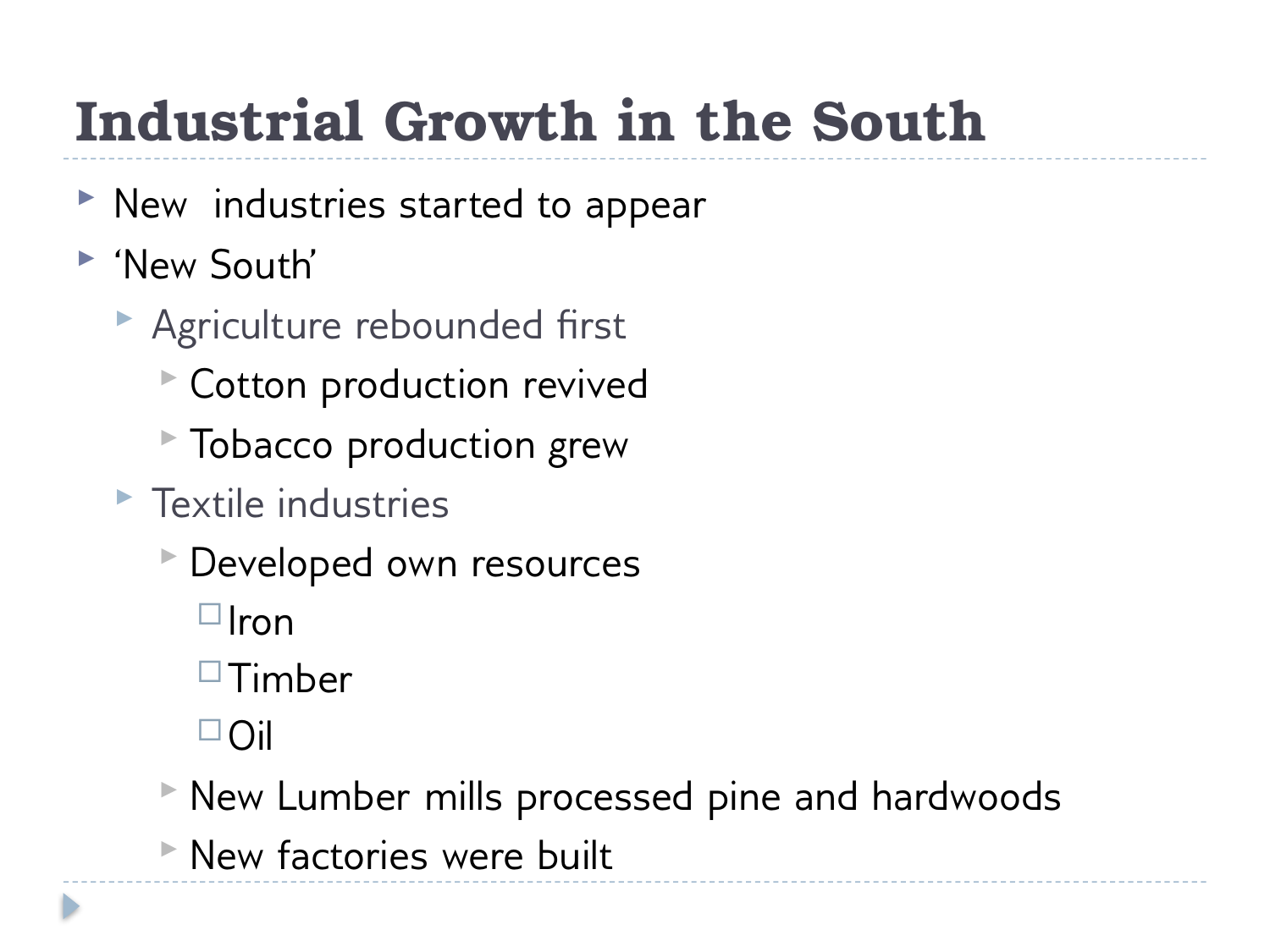

# Industrial Growth in the South
New  industries started to appear
‘New South’
Agriculture rebounded first
Cotton production revived
Tobacco production grew
Textile industries
Developed own resources
Iron
Timber
Oil
New Lumber mills processed pine and hardwoods
New factories were built